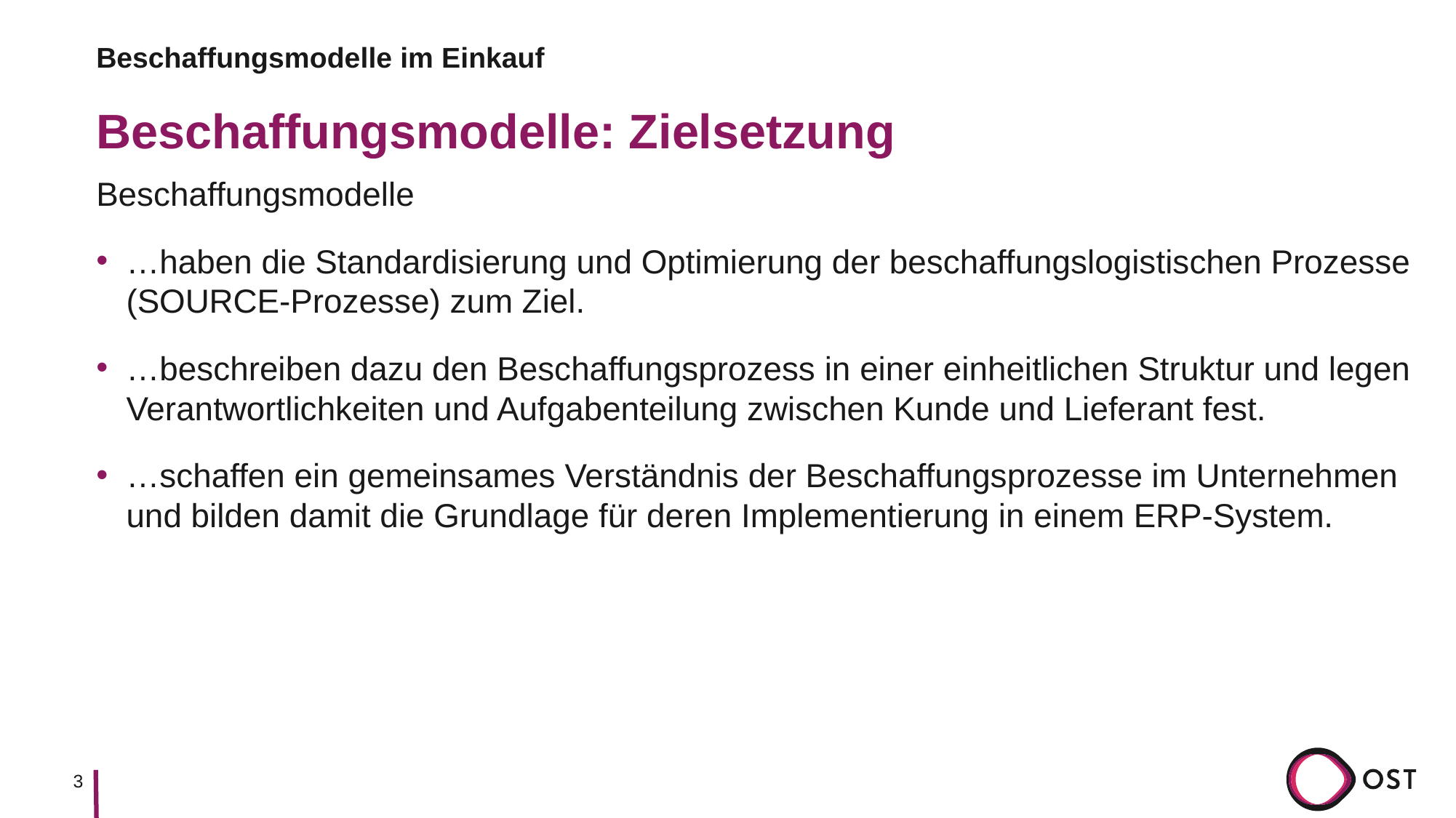

Beschaffungsmodelle im Einkauf
# Beschaffungsmodelle: Zielsetzung
Beschaffungsmodelle
…haben die Standardisierung und Optimierung der beschaffungslogistischen Prozesse (SOURCE-Prozesse) zum Ziel.
…beschreiben dazu den Beschaffungsprozess in einer einheitlichen Struktur und legen Verantwortlichkeiten und Aufgabenteilung zwischen Kunde und Lieferant fest.
…schaffen ein gemeinsames Verständnis der Beschaffungsprozesse im Unternehmen und bilden damit die Grundlage für deren Implementierung in einem ERP-System.

3